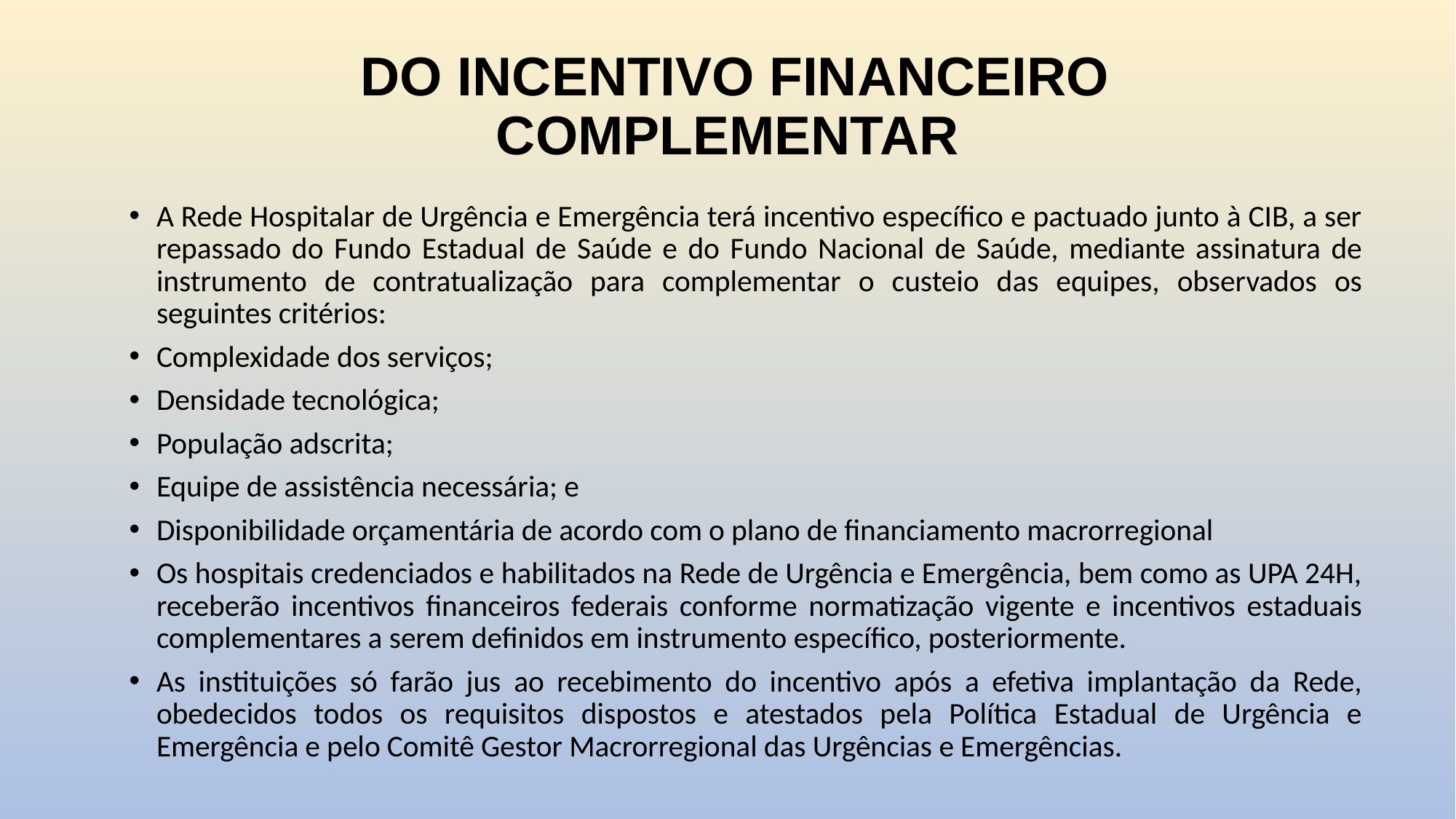

# DO INCENTIVO FINANCEIRO COMPLEMENTAR
A Rede Hospitalar de Urgência e Emergência terá incentivo específico e pactuado junto à CIB, a ser repassado do Fundo Estadual de Saúde e do Fundo Nacional de Saúde, mediante assinatura de instrumento de contratualização para complementar o custeio das equipes, observados os seguintes critérios:
Complexidade dos serviços;
Densidade tecnológica;
População adscrita;
Equipe de assistência necessária; e
Disponibilidade orçamentária de acordo com o plano de financiamento macrorregional
Os hospitais credenciados e habilitados na Rede de Urgência e Emergência, bem como as UPA 24H, receberão incentivos financeiros federais conforme normatização vigente e incentivos estaduais complementares a serem definidos em instrumento específico, posteriormente.
As instituições só farão jus ao recebimento do incentivo após a efetiva implantação da Rede, obedecidos todos os requisitos dispostos e atestados pela Política Estadual de Urgência e Emergência e pelo Comitê Gestor Macrorregional das Urgências e Emergências.